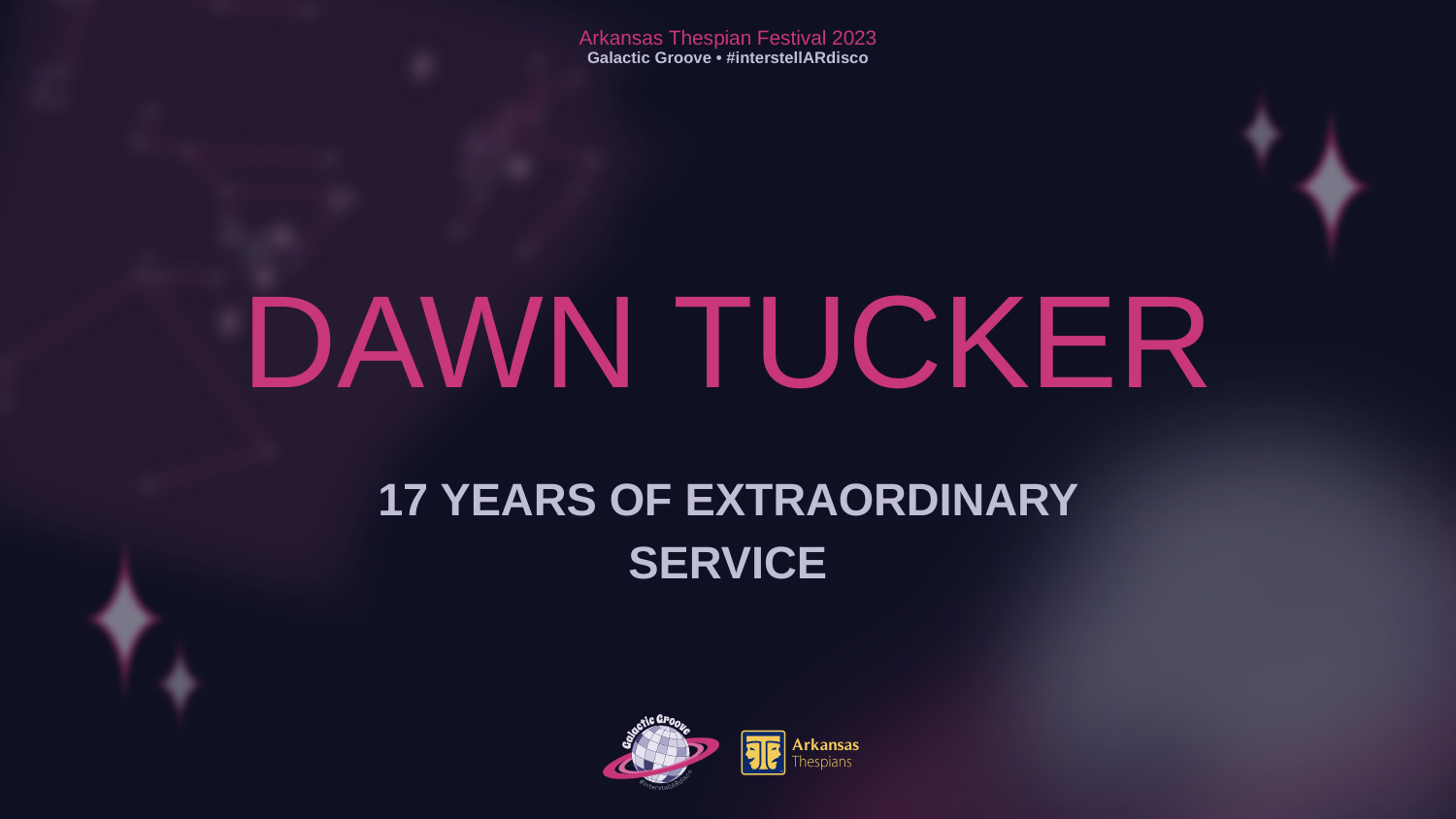

# DAWN TUCKER
17 YEARS OF EXTRAORDINARY SERVICE